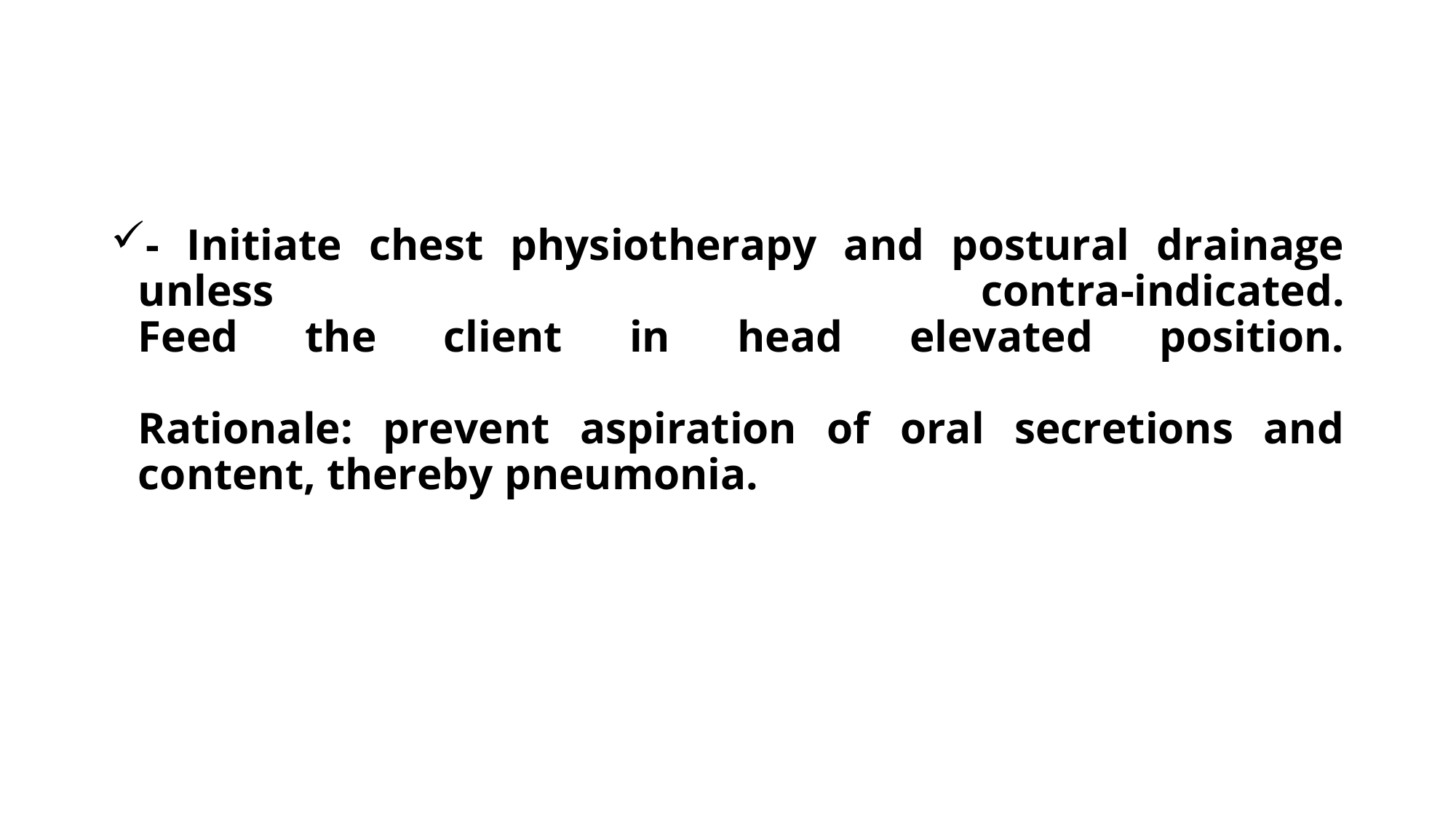

- Initiate chest physiotherapy and postural drainage unless contra-indicated.
Feed the client in head elevated position.
Rationale: prevent aspiration of oral secretions and content, thereby pneumonia.